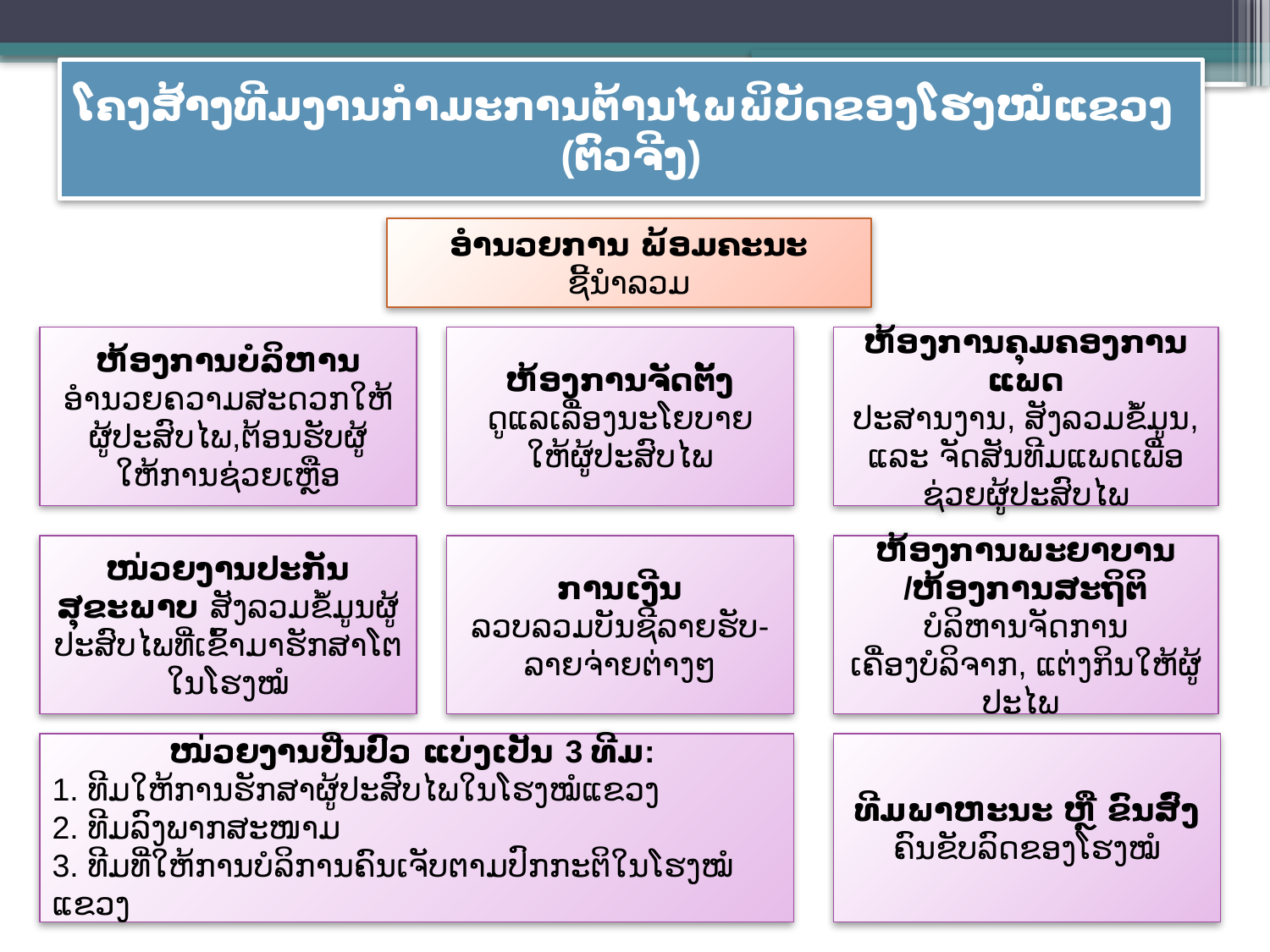

# ໂຄງສ້າງທີມງານກຳມະການຕ້ານໄພພິບັດຂອງໂຮງໝໍແຂວງ (ຕົວຈີງ)
ອຳນວຍການ ພ້ອມຄະນະ
ຊີ້ນຳລວມ
ຫ້ອງການບໍລິຫານ
ອຳນວຍຄວາມສະດວກໃຫ້ຜູ້ປະສົບໄພ,ຕ້ອນຮັບຜູ້ໃຫ້ການຊ່ວຍເຫຼືອ
ຫ້ອງການຈັດຕັ້ງ
ດູແລເລື່ອງນະໂຍບາຍ
ໃຫ້ຜູ້ປະສົບໄພ
ຫ້ອງການຄຸມຄອງການແພດ
ປະສານງານ, ສັງລວມຂໍ້ມູນ, ແລະ ຈັດສັນທີມແພດເພື່ອຊ່ວຍຜູ້ປະສົບໄພ
ໜ່ວຍງານປະກັນສຸຂະພາບ ສັງລວມຂໍ້ມູນຜູ້ປະສົບໄພທີ່ເຂົ້າມາຮັກສາໂຕໃນໂຮງໝໍ
ການເງີນ
ລວບລວມບັນຊີລາຍຮັບ-ລາຍຈ່າຍຕ່າງໆ
ຫ້ອງການພະຍາບານ
/ຫ້ອງການສະຖິຕິ
ບໍລິຫານຈັດການເຄື່ອງບໍລິຈາກ, ແຕ່ງກິນໃຫ້ຜູ້ປະໄພ

ໜ່ວຍງານປີ່ນປົວ ແບ່ງເປັນ 3 ທີມ:
1. ທີມໃຫ້ການຮັກສາຜູ້ປະສົບໄພໃນໂຮງໝໍແຂວງ
2. ທີມລົງພາກສະໜາມ
3. ທີມທີ່ໃຫ້ການບໍລິການຄົນເຈັບຕາມປົກກະຕິໃນໂຮງໝໍແຂວງ

ທີມພາຫະນະ ຫຼື ຂົນສົ່ງ
ຄົນຂັບລົດຂອງໂຮງໝໍ